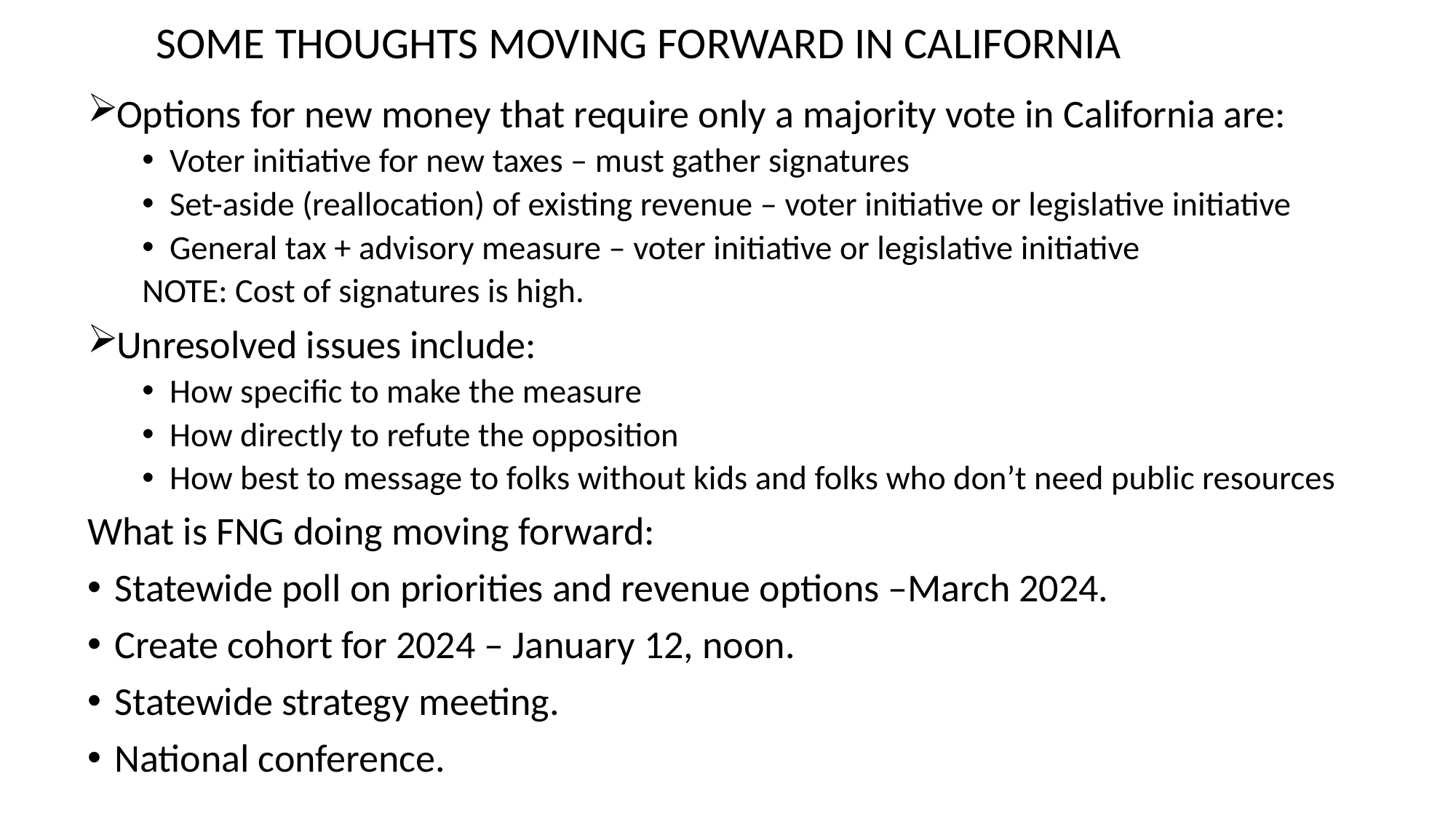

# SOME THOUGHTS MOVING FORWARD IN CALIFORNIA
Options for new money that require only a majority vote in California are:
Voter initiative for new taxes – must gather signatures
Set-aside (reallocation) of existing revenue – voter initiative or legislative initiative
General tax + advisory measure – voter initiative or legislative initiative
NOTE: Cost of signatures is high.
Unresolved issues include:
How specific to make the measure
How directly to refute the opposition
How best to message to folks without kids and folks who don’t need public resources
What is FNG doing moving forward:
Statewide poll on priorities and revenue options –March 2024.
Create cohort for 2024 – January 12, noon.
Statewide strategy meeting.
National conference.